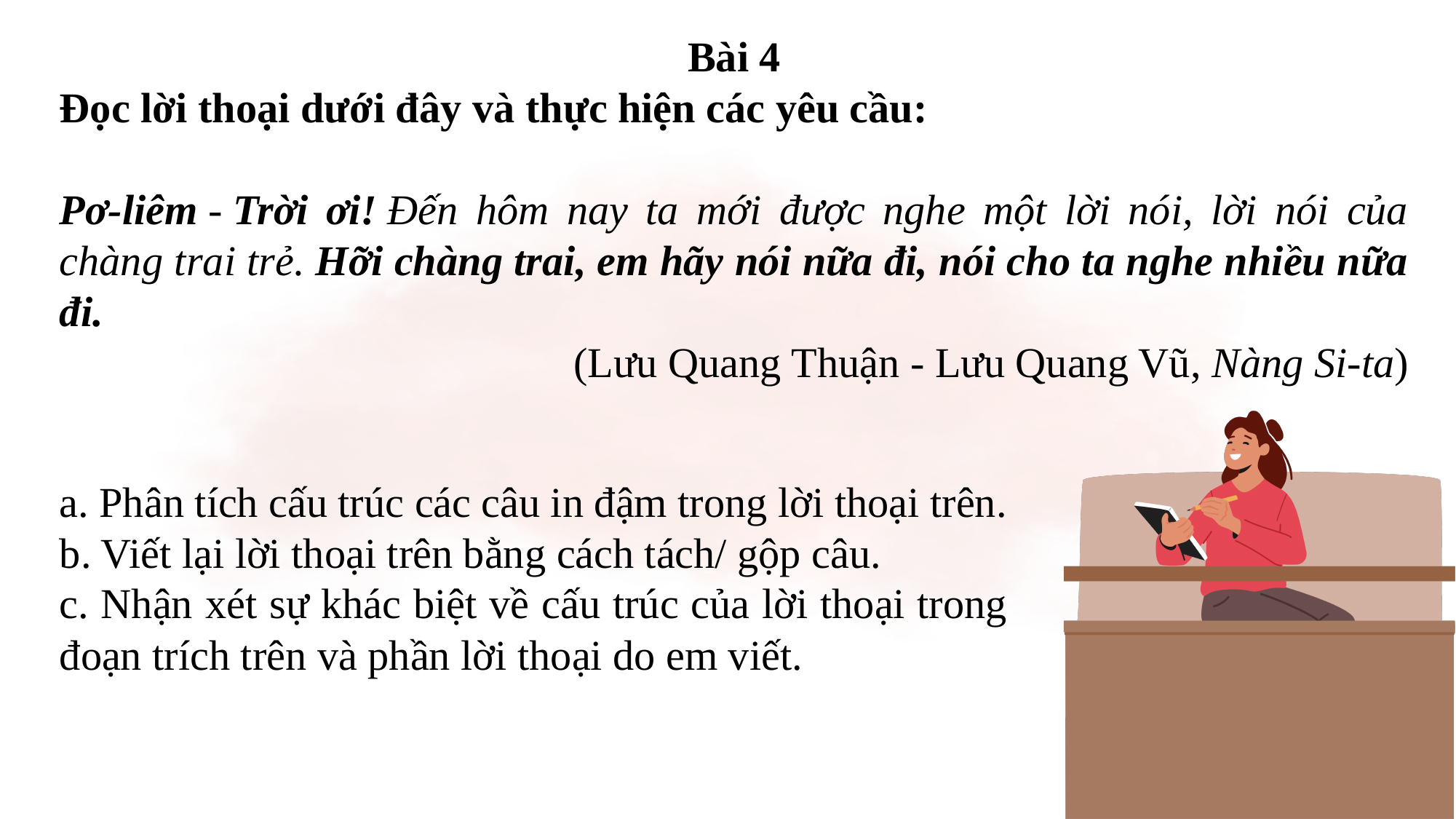

Bài 4
Đọc lời thoại dưới đây và thực hiện các yêu cầu:

Pơ-liêm - Trời ơi! Đến hôm nay ta mới được nghe một lời nói, lời nói của chàng trai trẻ. Hỡi chàng trai, em hãy nói nữa đi, nói cho ta nghe nhiều nữa đi.
(Lưu Quang Thuận - Lưu Quang Vũ, Nàng Si-ta)

a. Phân tích cấu trúc các câu in đậm trong lời thoại trên.
b. Viết lại lời thoại trên bằng cách tách/ gộp câu.
c. Nhận xét sự khác biệt về cấu trúc của lời thoại trong đoạn trích trên và phần lời thoại do em viết.